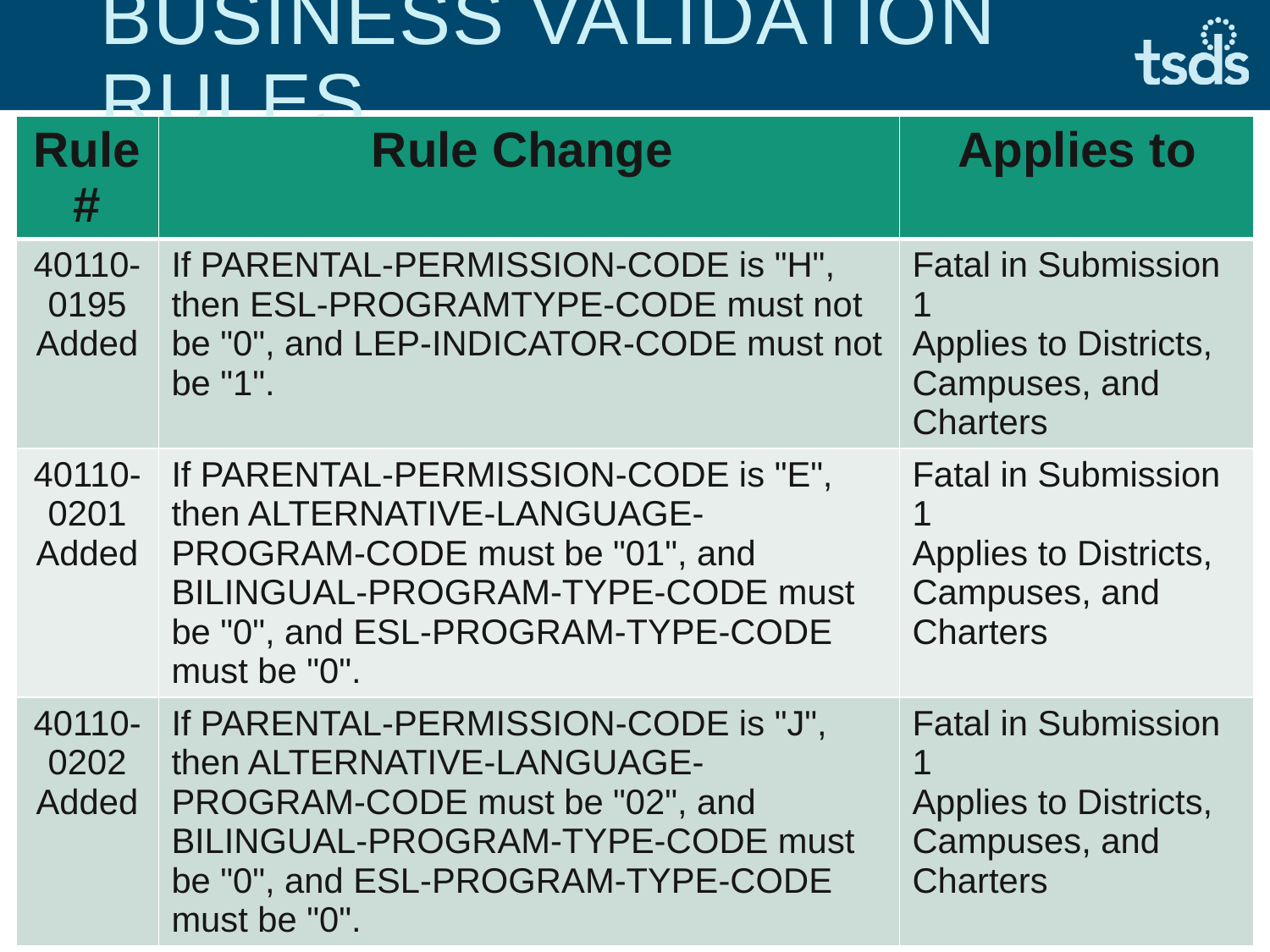

# Business validation rules
| Rule # | Rule Change | Applies to |
| --- | --- | --- |
| 40110-0195 Added | If PARENTAL-PERMISSION-CODE is "H", then ESL-PROGRAMTYPE-CODE must not be "0", and LEP-INDICATOR-CODE must not be "1". | Fatal in Submission 1 Applies to Districts, Campuses, and Charters |
| 40110-0201 Added | If PARENTAL-PERMISSION-CODE is "E", then ALTERNATIVE-LANGUAGE-PROGRAM-CODE must be "01", and BILINGUAL-PROGRAM-TYPE-CODE must be "0", and ESL-PROGRAM-TYPE-CODE must be "0". | Fatal in Submission 1 Applies to Districts, Campuses, and Charters |
| 40110-0202 Added | If PARENTAL-PERMISSION-CODE is "J", then ALTERNATIVE-LANGUAGE-PROGRAM-CODE must be "02", and BILINGUAL-PROGRAM-TYPE-CODE must be "0", and ESL-PROGRAM-TYPE-CODE must be "0". | Fatal in Submission 1 Applies to Districts, Campuses, and Charters |
49